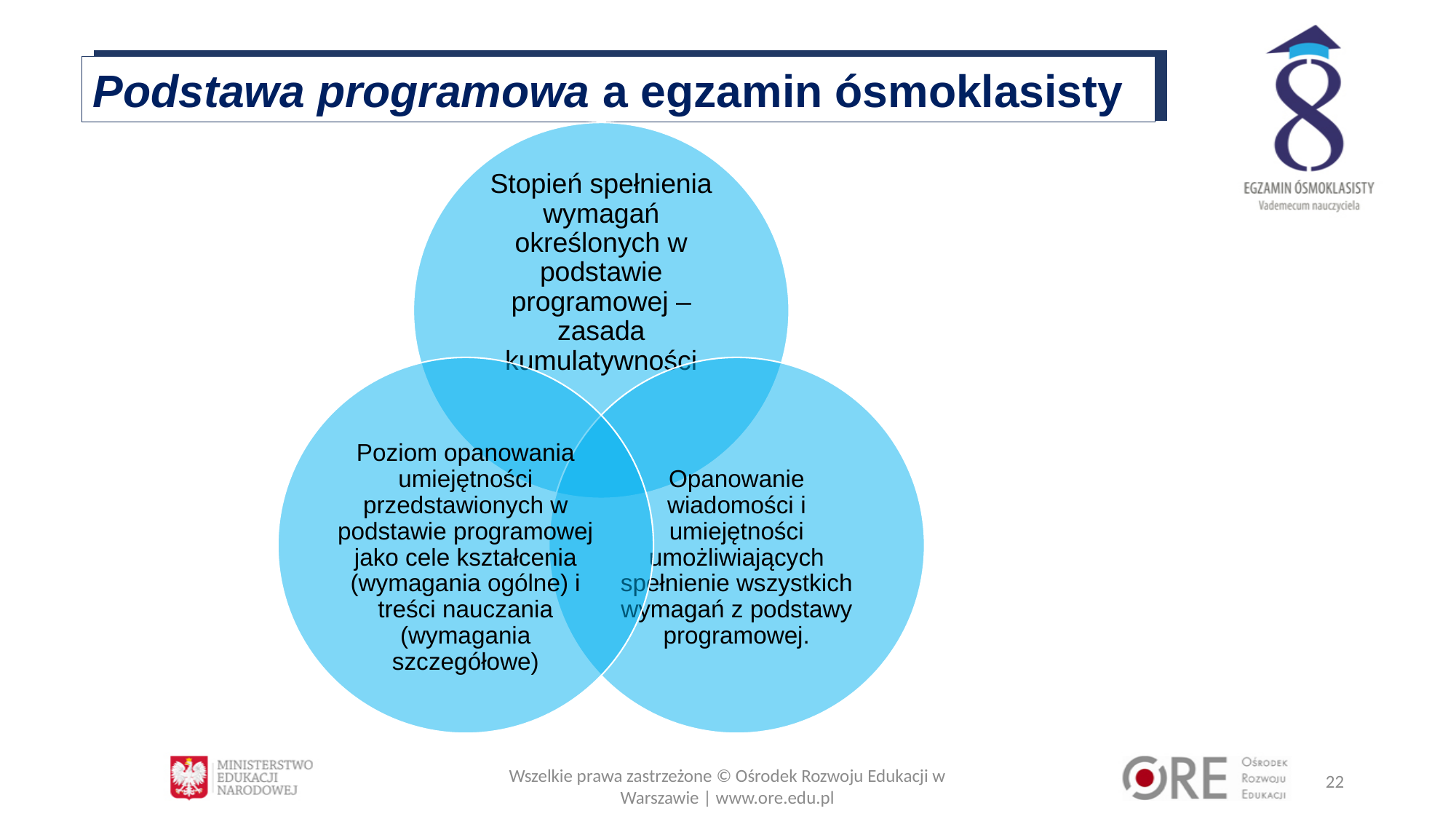

Podstawa programowa a egzamin ósmoklasisty
Stopień spełnienia wymagań określonych w podstawie programowej – zasada kumulatywności
Opanowanie wiadomości i umiejętności umożliwiających spełnienie wszystkich wymagań z podstawy programowej.
Poziom opanowania umiejętności przedstawionych w podstawie programowej jako cele kształcenia (wymagania ogólne) i treści nauczania (wymagania szczegółowe)
Wszelkie prawa zastrzeżone © Ośrodek Rozwoju Edukacji w Warszawie | www.ore.edu.pl
22